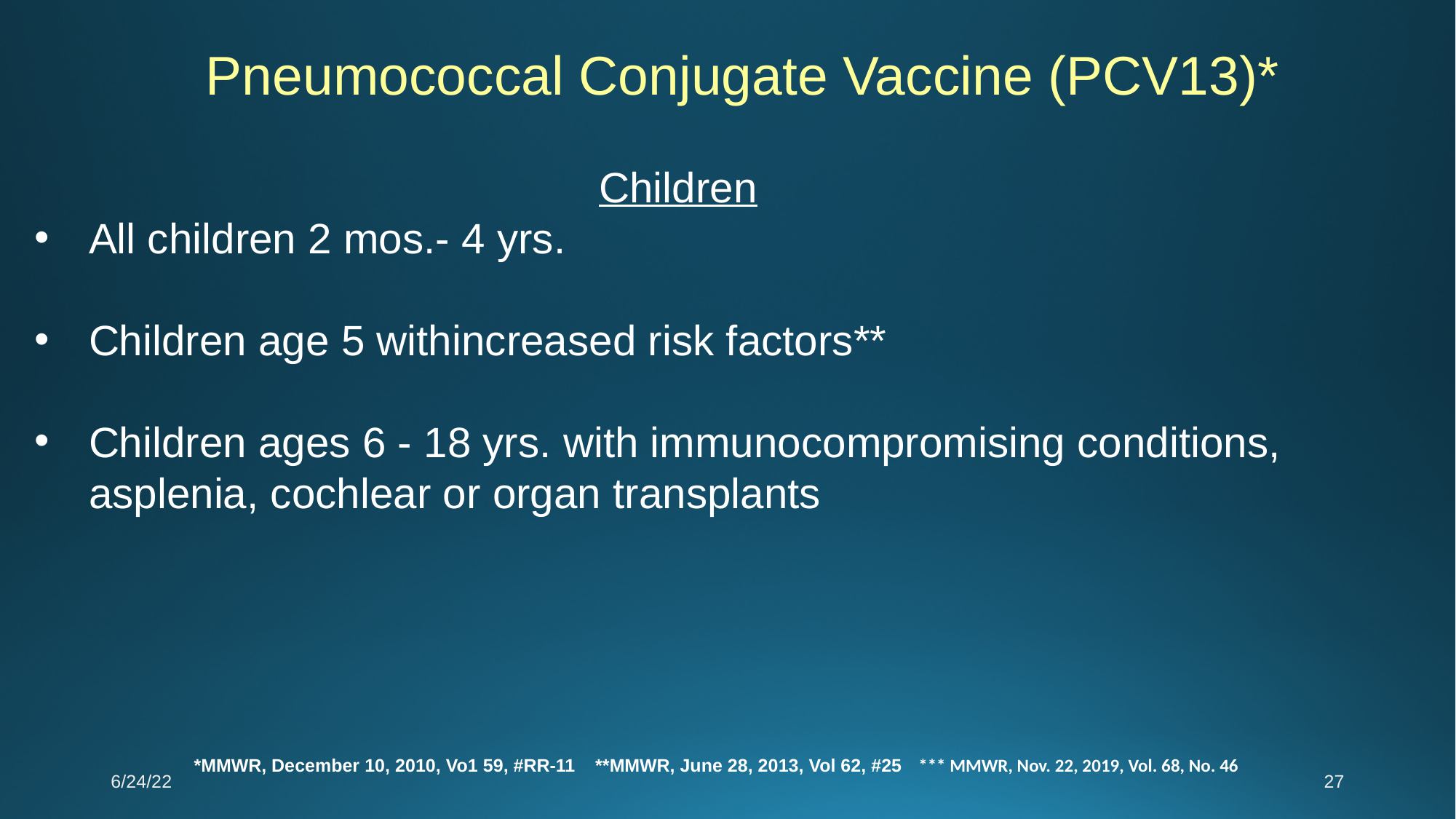

Pneumococcal Conjugate Vaccine (PCV13)*
Children
All children 2 mos.- 4 yrs.

Children age 5 withincreased risk factors**

Children ages 6 - 18 yrs. with immunocompromising conditions, asplenia, cochlear or organ transplants
*MMWR, December 10, 2010, Vo1 59, #RR-11    **MMWR, June 28, 2013, Vol 62, #25   *** MMWR, Nov. 22, 2019, Vol. 68, No. 46

6/24/22

27